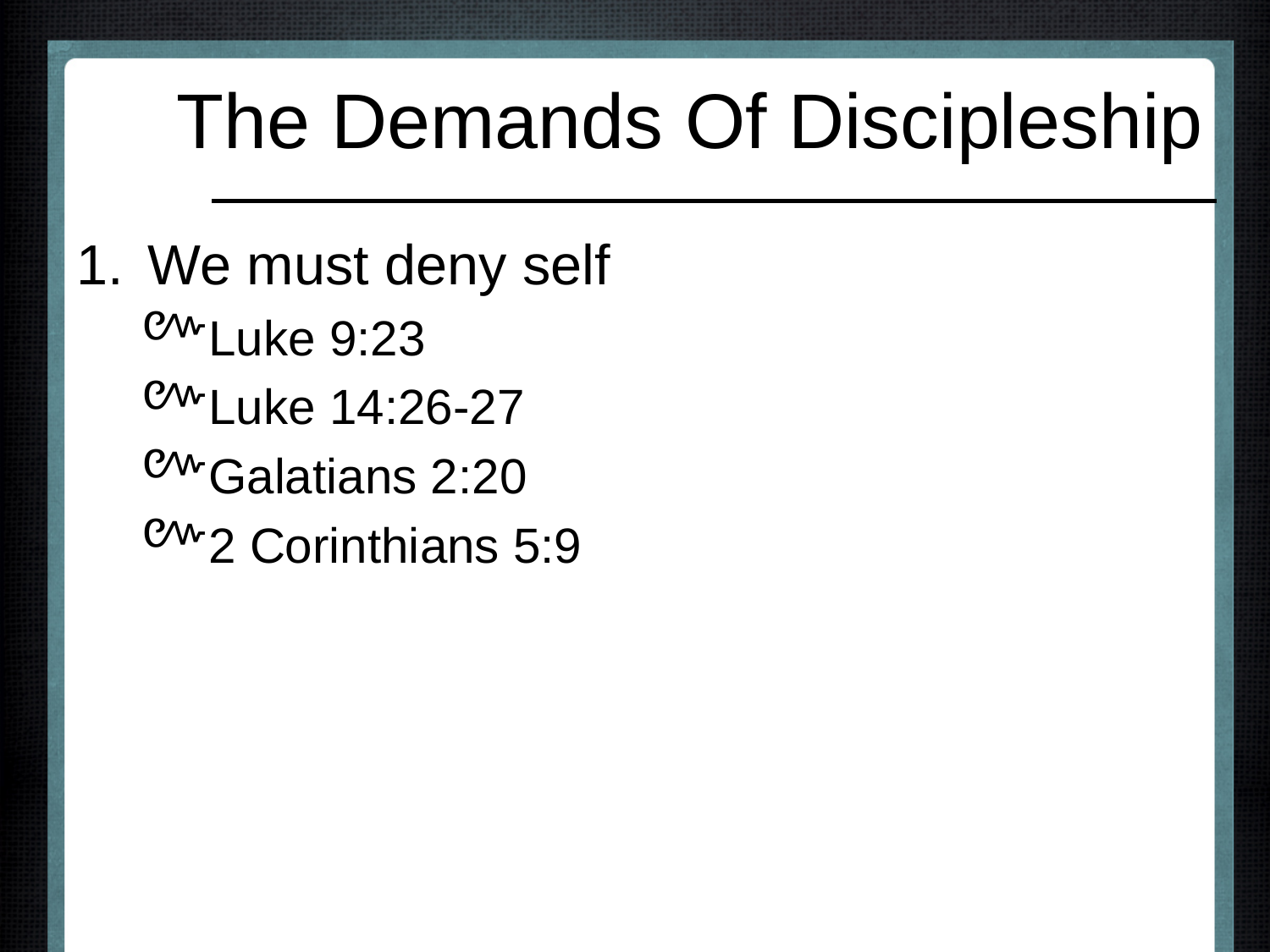

# The Demands Of Discipleship
We must deny self
Luke 9:23
Luke 14:26-27
Galatians 2:20
2 Corinthians 5:9